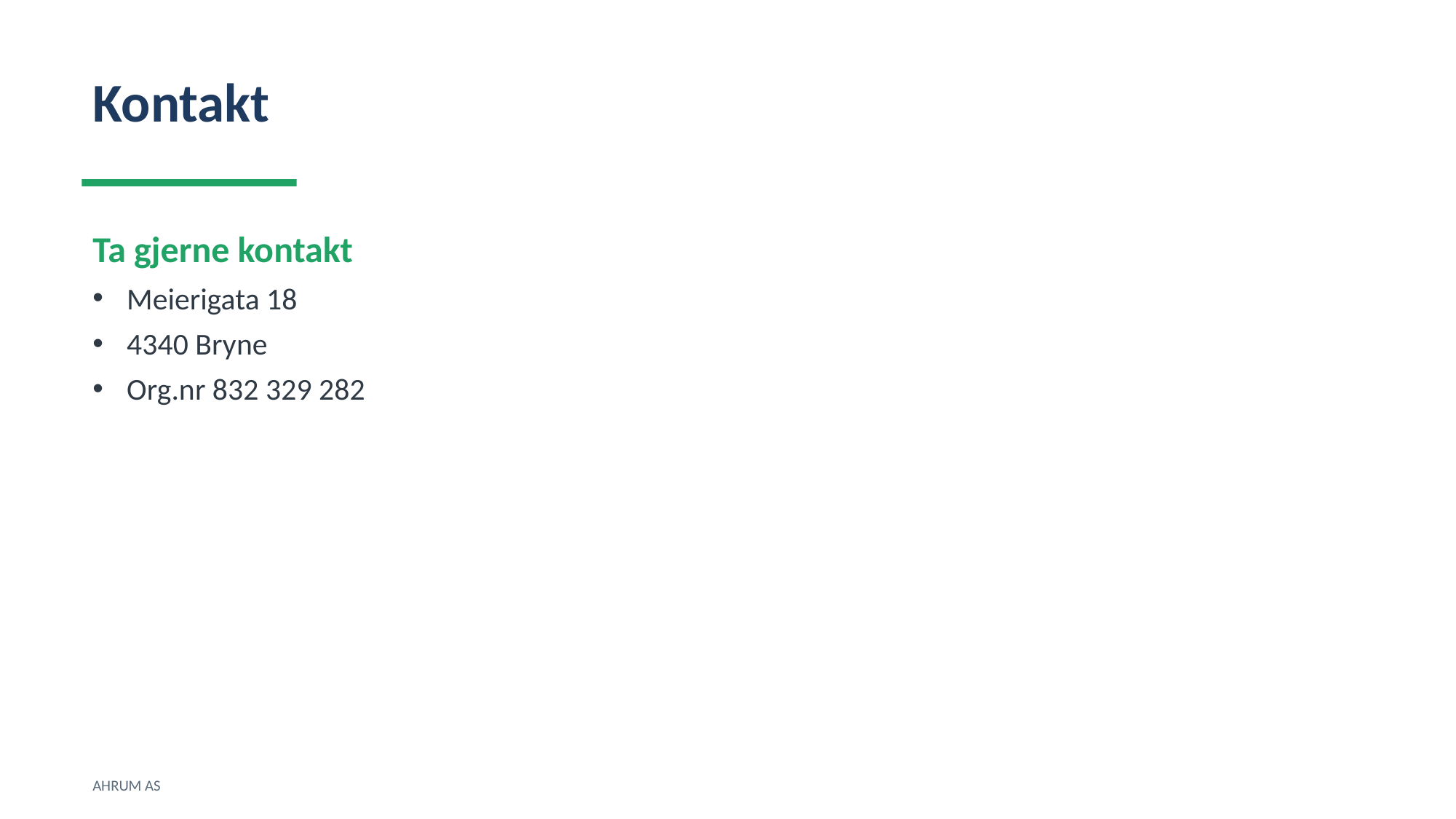

Kontakt

Ta gjerne kontakt
Meierigata 18
4340 Bryne
Org.nr 832 329 282
AHRUM AS